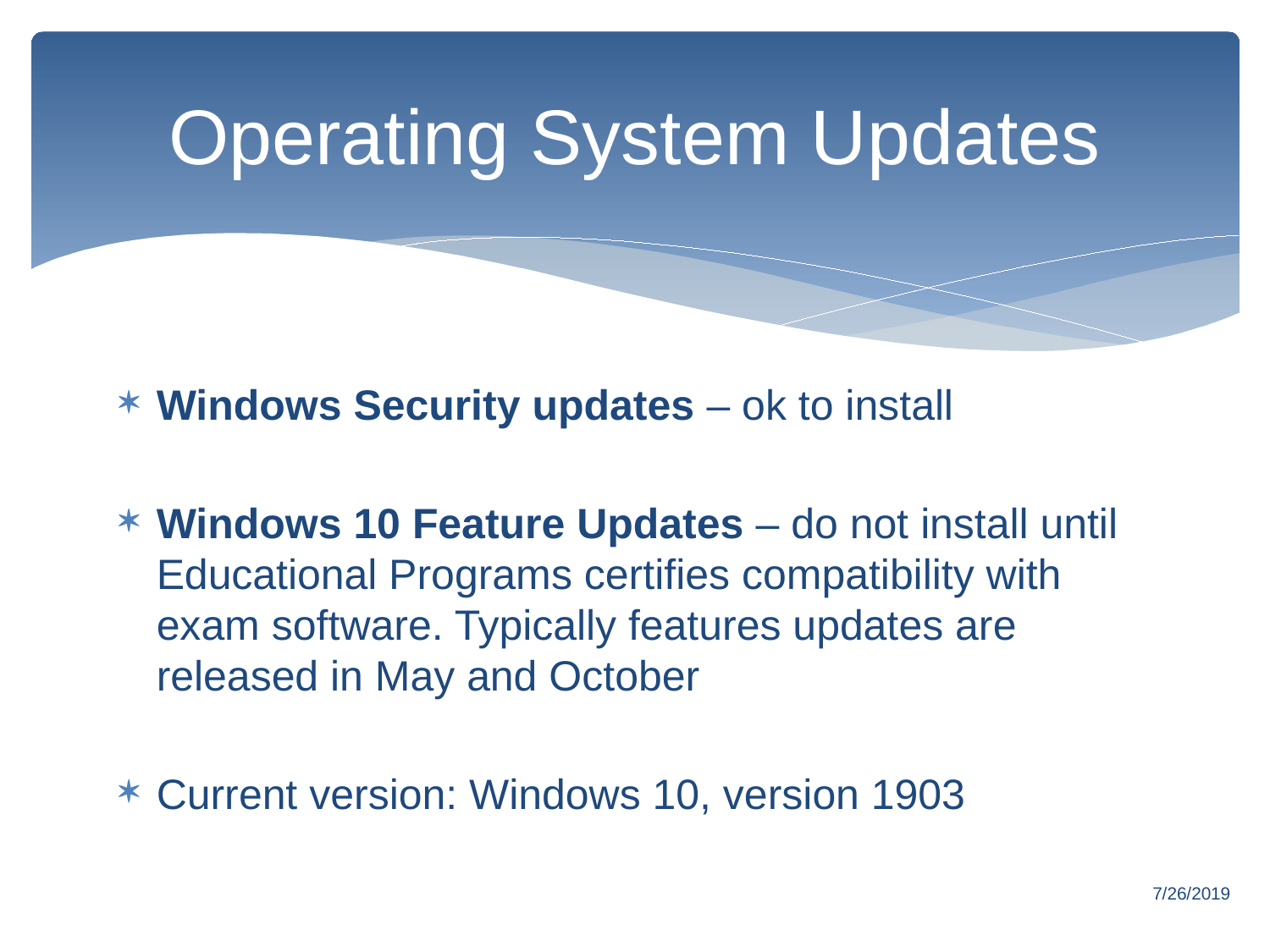

# Operating System Updates
Windows Security updates – ok to install

Windows 10 Feature Updates – do not install until Educational Programs certifies compatibility with exam software. Typically features updates are released in May and October

Current version: Windows 10, version 1903
7/26/2019